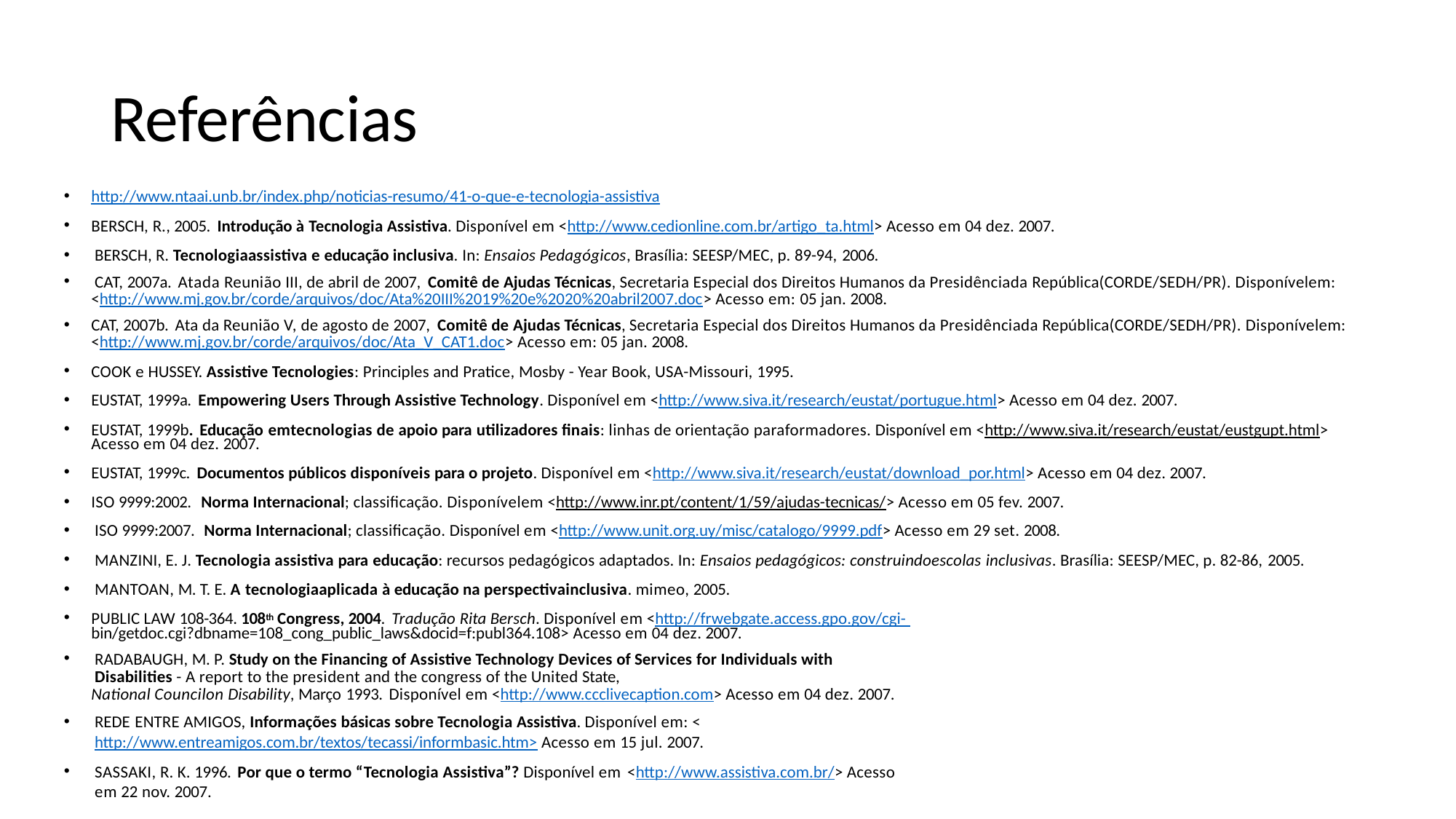

# Referências

http://www.ntaai.unb.br/index.php/noticias-resumo/41-o-que-e-tecnologia-assistiva
BERSCH, R., 2005. Introdução à Tecnologia Assistiva. Disponível em <http://www.cedionline.com.br/artigo_ta.html> Acesso em 04 dez. 2007.
BERSCH, R. Tecnologiaassistiva e educação inclusiva. In: Ensaios Pedagógicos, Brasília: SEESP/MEC, p. 89-94, 2006.
CAT, 2007a. Atada Reunião III, de abril de 2007,  Comitê de Ajudas Técnicas, Secretaria Especial dos Direitos Humanos da Presidênciada República(CORDE/SEDH/PR). Disponívelem:
<http://www.mj.gov.br/corde/arquivos/doc/Ata%20III%2019%20e%2020%20abril2007.doc> Acesso em: 05 jan. 2008.
CAT, 2007b. Ata da Reunião V, de agosto de 2007,  Comitê de Ajudas Técnicas, Secretaria Especial dos Direitos Humanos da Presidênciada República(CORDE/SEDH/PR). Disponívelem:
<http://www.mj.gov.br/corde/arquivos/doc/Ata_V_CAT1.doc> Acesso em: 05 jan. 2008.
COOK e HUSSEY. Assistive Tecnologies: Principles and Pratice, Mosby - Year Book, USA-Missouri, 1995.
EUSTAT, 1999a. Empowering Users Through Assistive Technology. Disponível em <http://www.siva.it/research/eustat/portugue.html> Acesso em 04 dez. 2007.
EUSTAT, 1999b. Educação emtecnologias de apoio para utilizadores finais: linhas de orientação paraformadores. Disponível em <http://www.siva.it/research/eustat/eustgupt.html>  Acesso em 04 dez. 2007.
EUSTAT, 1999c.  Documentos públicos disponíveis para o projeto. Disponível em <http://www.siva.it/research/eustat/download_por.html> Acesso em 04 dez. 2007.
ISO 9999:2002.  Norma Internacional; classificação. Disponívelem <http://www.inr.pt/content/1/59/ajudas-tecnicas/> Acesso em 05 fev. 2007.
ISO 9999:2007.  Norma Internacional; classificação. Disponível em <http://www.unit.org.uy/misc/catalogo/9999.pdf> Acesso em 29 set. 2008.
MANZINI, E. J. Tecnologia assistiva para educação: recursos pedagógicos adaptados. In: Ensaios pedagógicos: construindoescolas inclusivas. Brasília: SEESP/MEC, p. 82-86, 2005.
MANTOAN, M. T. E. A tecnologiaaplicada à educação na perspectivainclusiva. mimeo, 2005.
PUBLIC LAW 108-364. 108th Congress, 2004. Tradução Rita Bersch. Disponível em <http://frwebgate.access.gpo.gov/cgi-  bin/getdoc.cgi?dbname=108_cong_public_laws&docid=f:publ364.108> Acesso em 04 dez. 2007.
RADABAUGH, M. P. Study on the Financing of Assistive Technology Devices of Services for Individuals with Disabilities - A report to the president and the congress of the United State,
National Councilon Disability, Março 1993. Disponível em <http://www.ccclivecaption.com> Acesso em 04 dez. 2007.
REDE ENTRE AMIGOS, Informações básicas sobre Tecnologia Assistiva. Disponível em: <http://www.entreamigos.com.br/textos/tecassi/informbasic.htm> Acesso em 15 jul. 2007.
SASSAKI, R. K. 1996. Por que o termo “Tecnologia Assistiva”? Disponível em <http://www.assistiva.com.br/> Acesso em 22 nov. 2007.